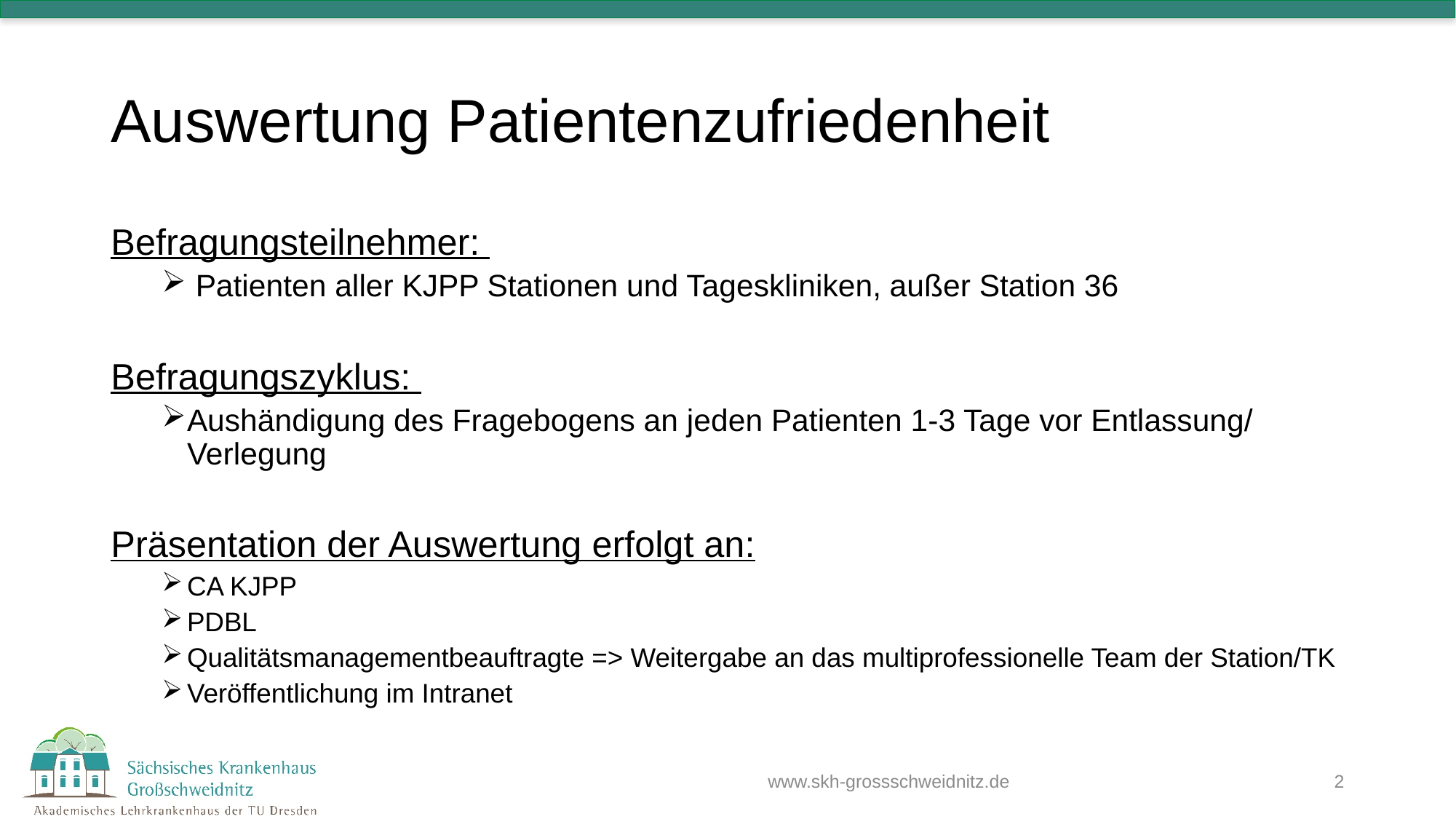

# Auswertung Patientenzufriedenheit
Befragungsteilnehmer:
 Patienten aller KJPP Stationen und Tageskliniken, außer Station 36

Befragungszyklus:
Aushändigung des Fragebogens an jeden Patienten 1-3 Tage vor Entlassung/ Verlegung

Präsentation der Auswertung erfolgt an:
CA KJPP
PDBL
Qualitätsmanagementbeauftragte => Weitergabe an das multiprofessionelle Team der Station/TK
Veröffentlichung im Intranet

www.skh-grossschweidnitz.de
2